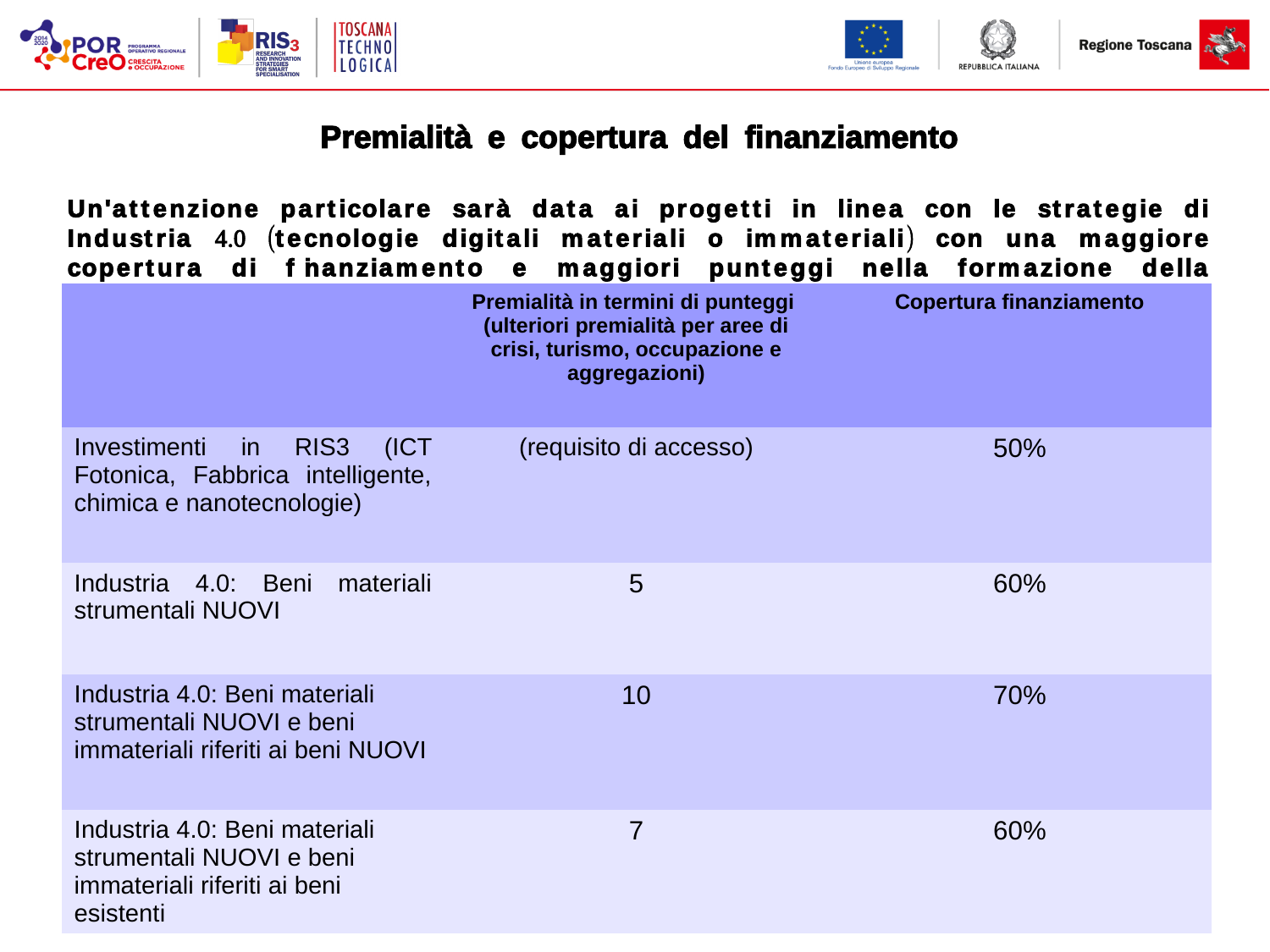

Premialità e copertura del finanziamento

Un'attenzione particolare sarà data ai progetti in linea con le strategie di Industria 4.0 (tecnologie digitali materiali o immateriali) con una maggiore copertura di finanziamento e maggiori punteggi nella formazione della graduatoria.

|  | Premialità in termini di punteggi (ulteriori premialità per aree di crisi, turismo, occupazione e aggregazioni) | Copertura finanziamento |
| --- | --- | --- |
| Investimenti in RIS3 (ICT Fotonica, Fabbrica intelligente, chimica e nanotecnologie) | (requisito di accesso) | 50% |
| Industria 4.0: Beni materiali strumentali NUOVI | 5 | 60% |
| Industria 4.0: Beni materiali strumentali NUOVI e beni immateriali riferiti ai beni NUOVI | 10 | 70% |
| Industria 4.0: Beni materiali strumentali NUOVI e beni immateriali riferiti ai beni esistenti | 7 | 60% |